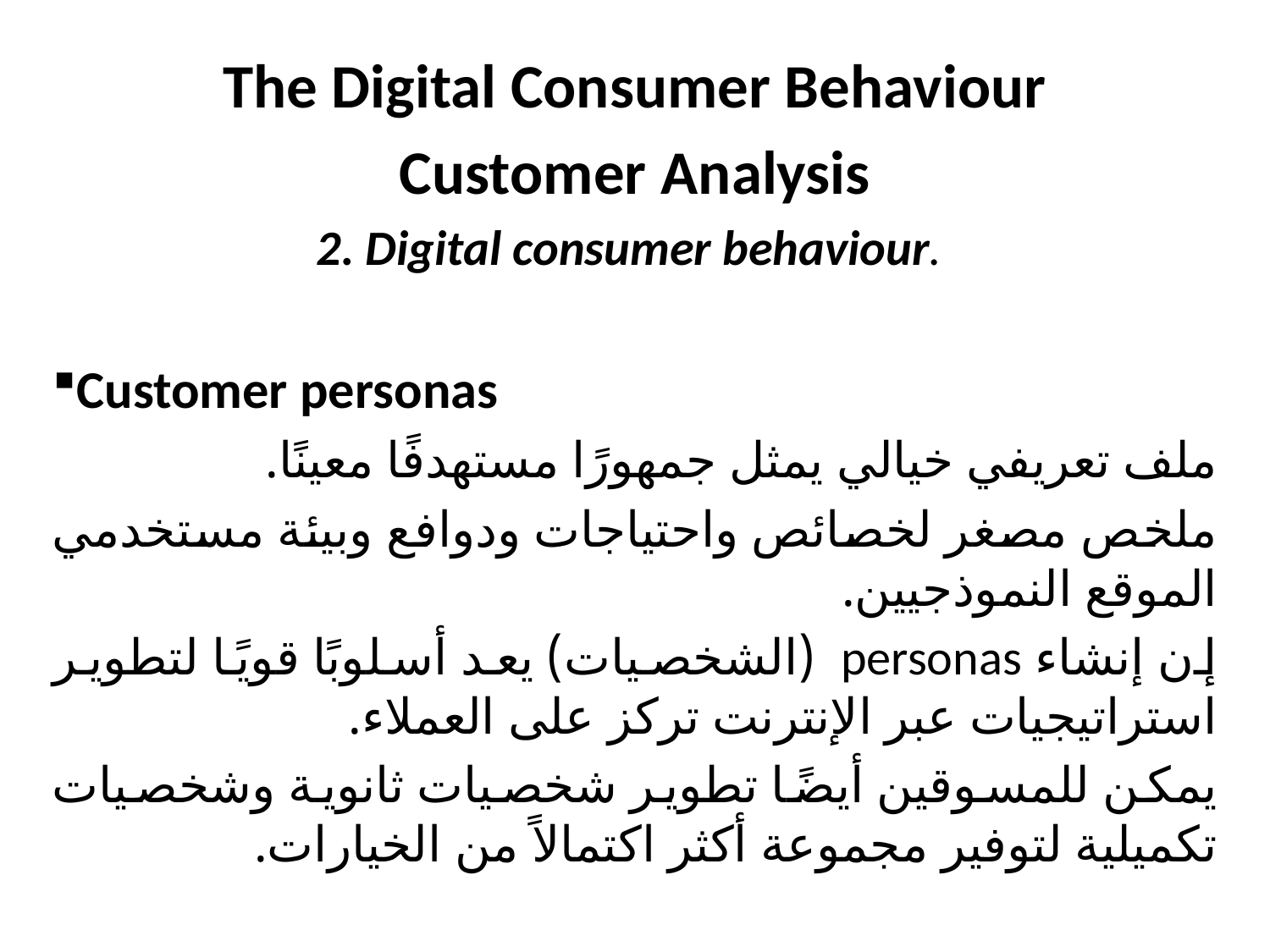

The Digital Consumer Behaviour
Customer Analysis
2. Digital consumer behaviour.

Customer personas
ملف تعريفي خيالي يمثل جمهورًا مستهدفًا معينًا.
ملخص مصغر لخصائص واحتياجات ودوافع وبيئة مستخدمي الموقع النموذجيين.
إن إنشاء personas  (الشخصيات) يعد أسلوبًا قويًا لتطوير استراتيجيات عبر الإنترنت تركز على العملاء.
يمكن للمسوقين أيضًا تطوير شخصيات ثانوية وشخصيات تكميلية لتوفير مجموعة أكثر اكتمالاً من الخيارات.